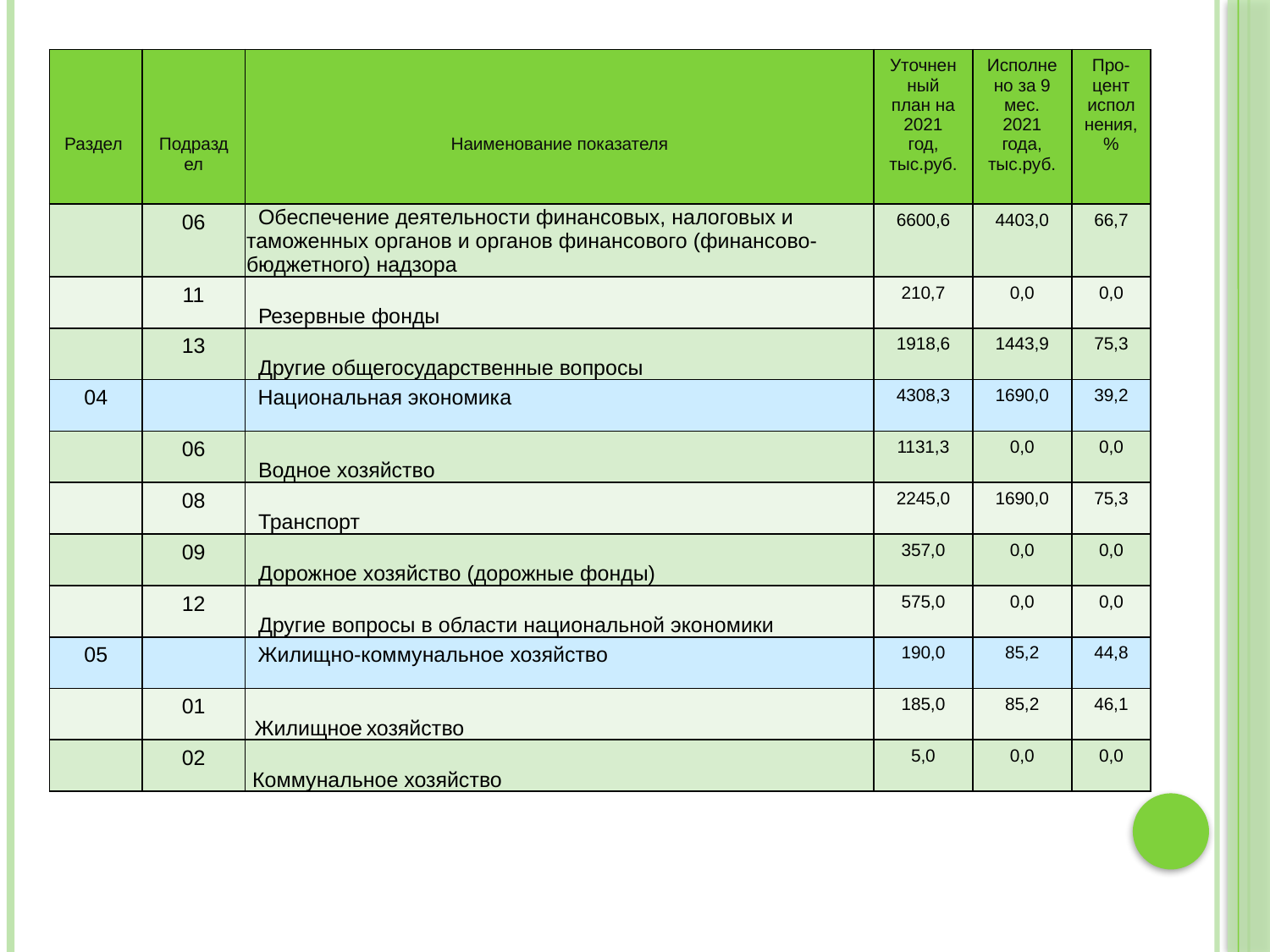

| Раздел | Подраздел | Наименование показателя | Уточненный план на 2021 год, тыс.руб. | Исполнено за 9 мес. 2021 года, тыс.руб. | Про-цент исполнения, % |
| --- | --- | --- | --- | --- | --- |
|  | 06 | Обеспечение деятельности финансовых, налоговых и таможенных органов и органов финансового (финансово-бюджетного) надзора | 6600,6 | 4403,0 | 66,7 |
|  | 11 | Резервные фонды | 210,7 | 0,0 | 0,0 |
|  | 13 | Другие общегосударственные вопросы | 1918,6 | 1443,9 | 75,3 |
| 04 |  | Национальная экономика | 4308,3 | 1690,0 | 39,2 |
|  | 06 | Водное хозяйство | 1131,3 | 0,0 | 0,0 |
|  | 08 | Транспорт | 2245,0 | 1690,0 | 75,3 |
|  | 09 | Дорожное хозяйство (дорожные фонды) | 357,0 | 0,0 | 0,0 |
|  | 12 | Другие вопросы в области национальной экономики | 575,0 | 0,0 | 0,0 |
| 05 |  | Жилищно-коммунальное хозяйство | 190,0 | 85,2 | 44,8 |
|  | 01 | Жилищное хозяйство | 185,0 | 85,2 | 46,1 |
|  | 02 | Коммунальное хозяйство | 5,0 | 0,0 | 0,0 |